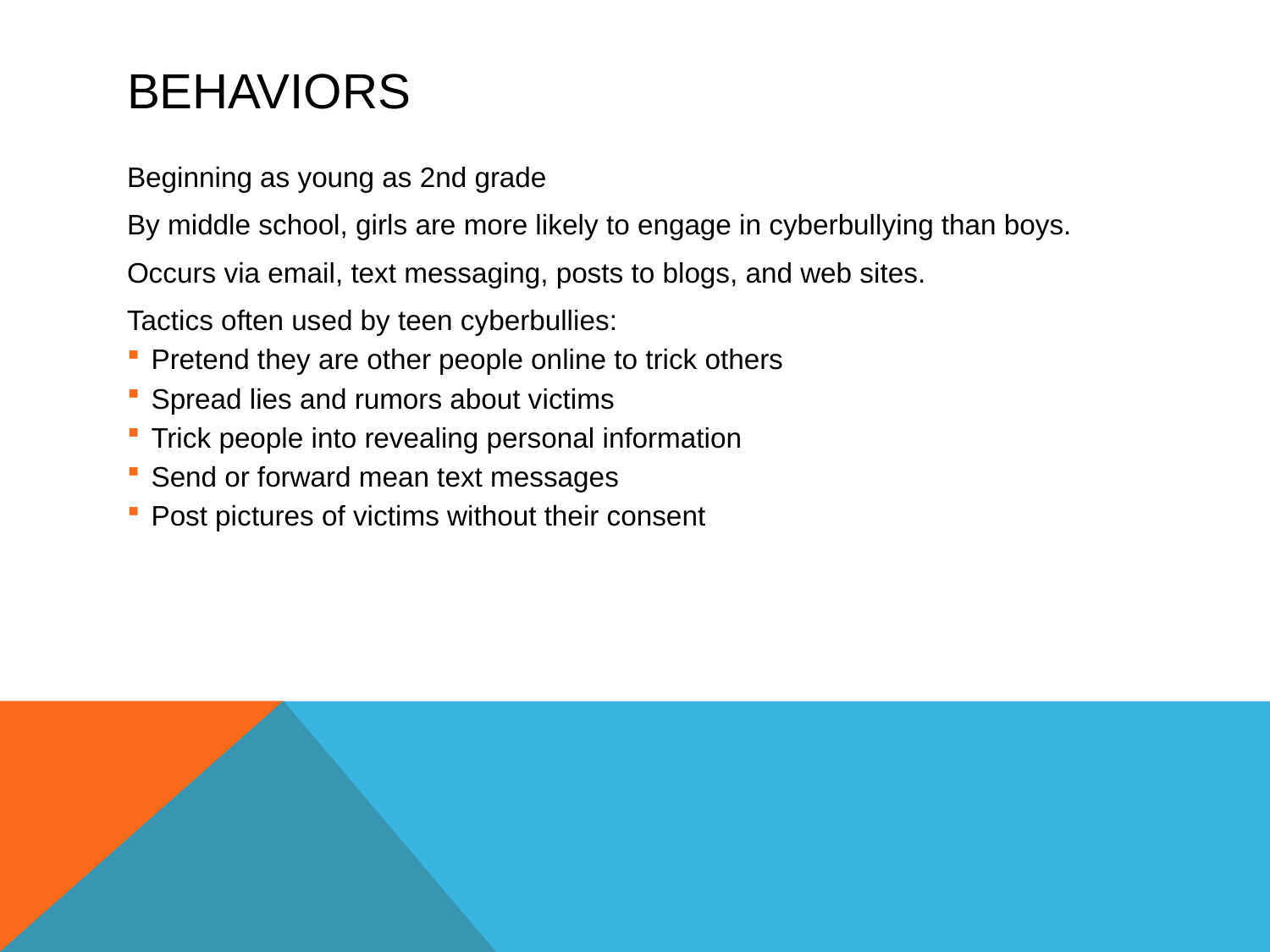

# behaviors
Beginning as young as 2nd grade
By middle school, girls are more likely to engage in cyberbullying than boys.
Occurs via email, text messaging, posts to blogs, and web sites.
Tactics often used by teen cyberbullies:
Pretend they are other people online to trick others
Spread lies and rumors about victims
Trick people into revealing personal information
Send or forward mean text messages
Post pictures of victims without their consent